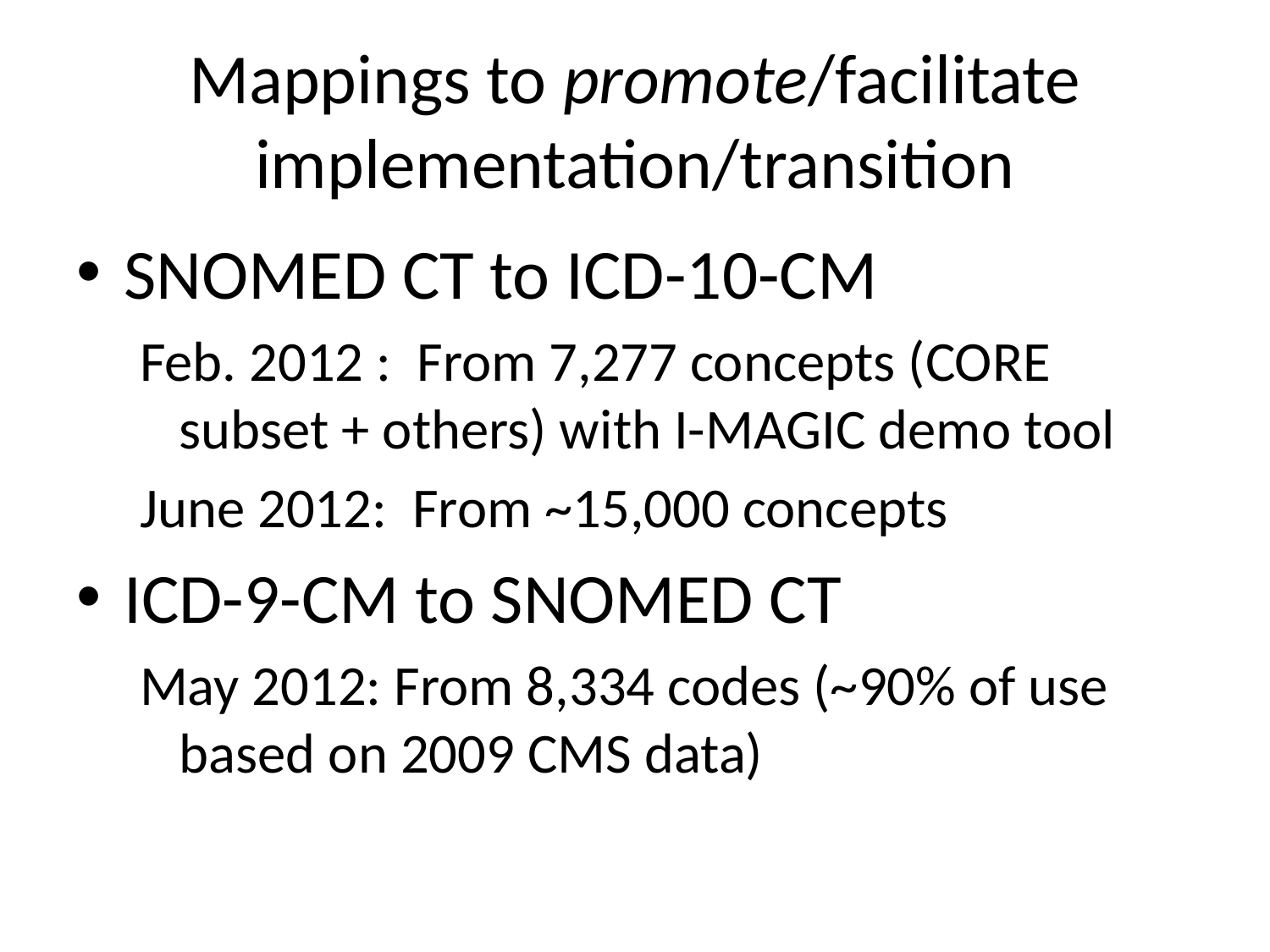

# Mappings to promote/facilitate implementation/transition
SNOMED CT to ICD-10-CM
Feb. 2012 :  From 7,277 concepts (CORE subset + others) with I-MAGIC demo tool
June 2012:  From ~15,000 concepts
ICD-9-CM to SNOMED CT
May 2012: From 8,334 codes (~90% of use based on 2009 CMS data)